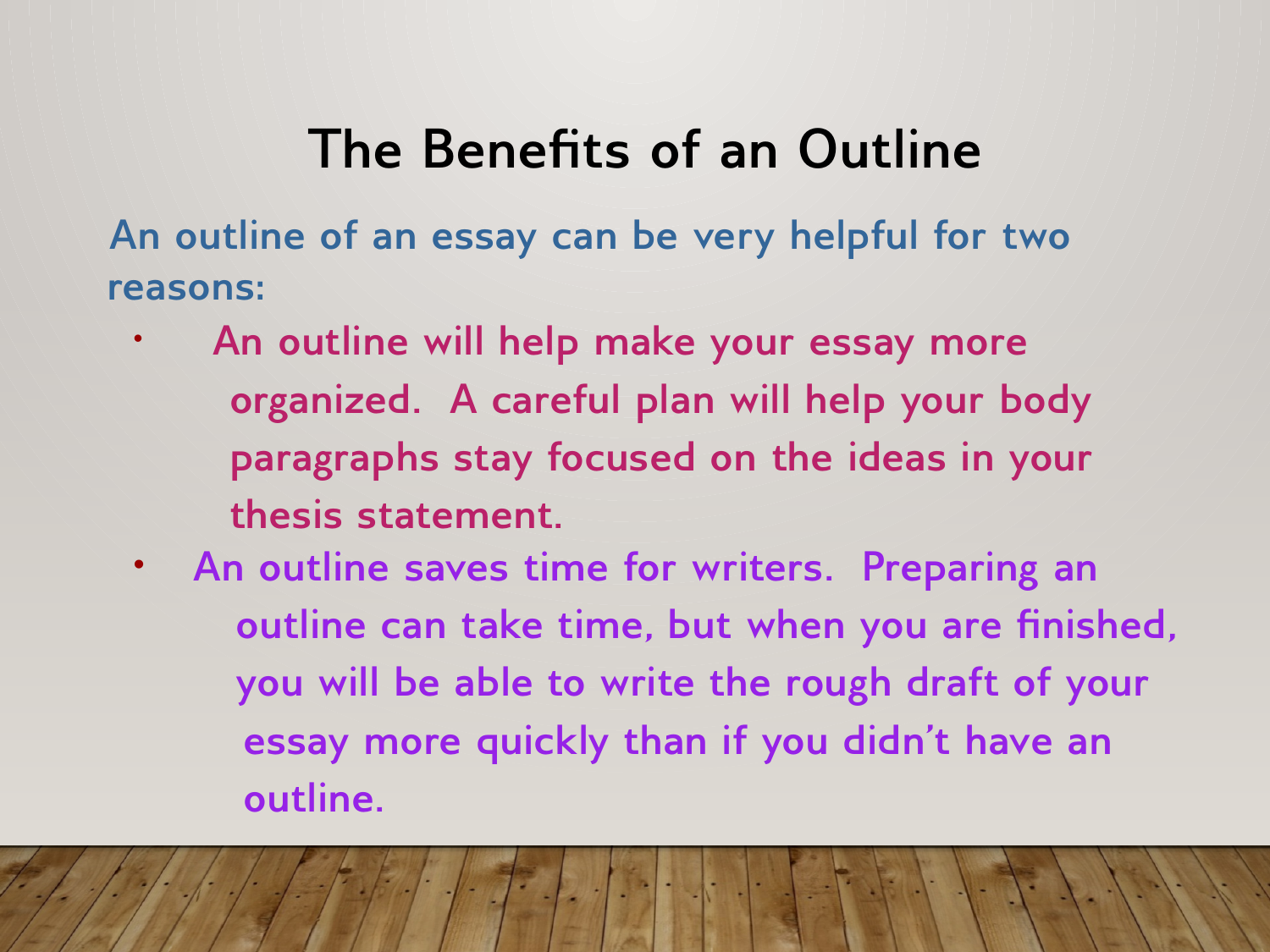

The Benefits of an Outline
    An outline of an essay can be very helpful for two reasons:
   An outline will help make your essay more
       organized.  A careful plan will help your body
       paragraphs stay focused on the ideas in your
       thesis statement.
 An outline saves time for writers.  Preparing an
	    outline can take time, but when you are finished,
	    you will be able to write the rough draft of your
        essay more quickly than if you didn’t have an
        outline.